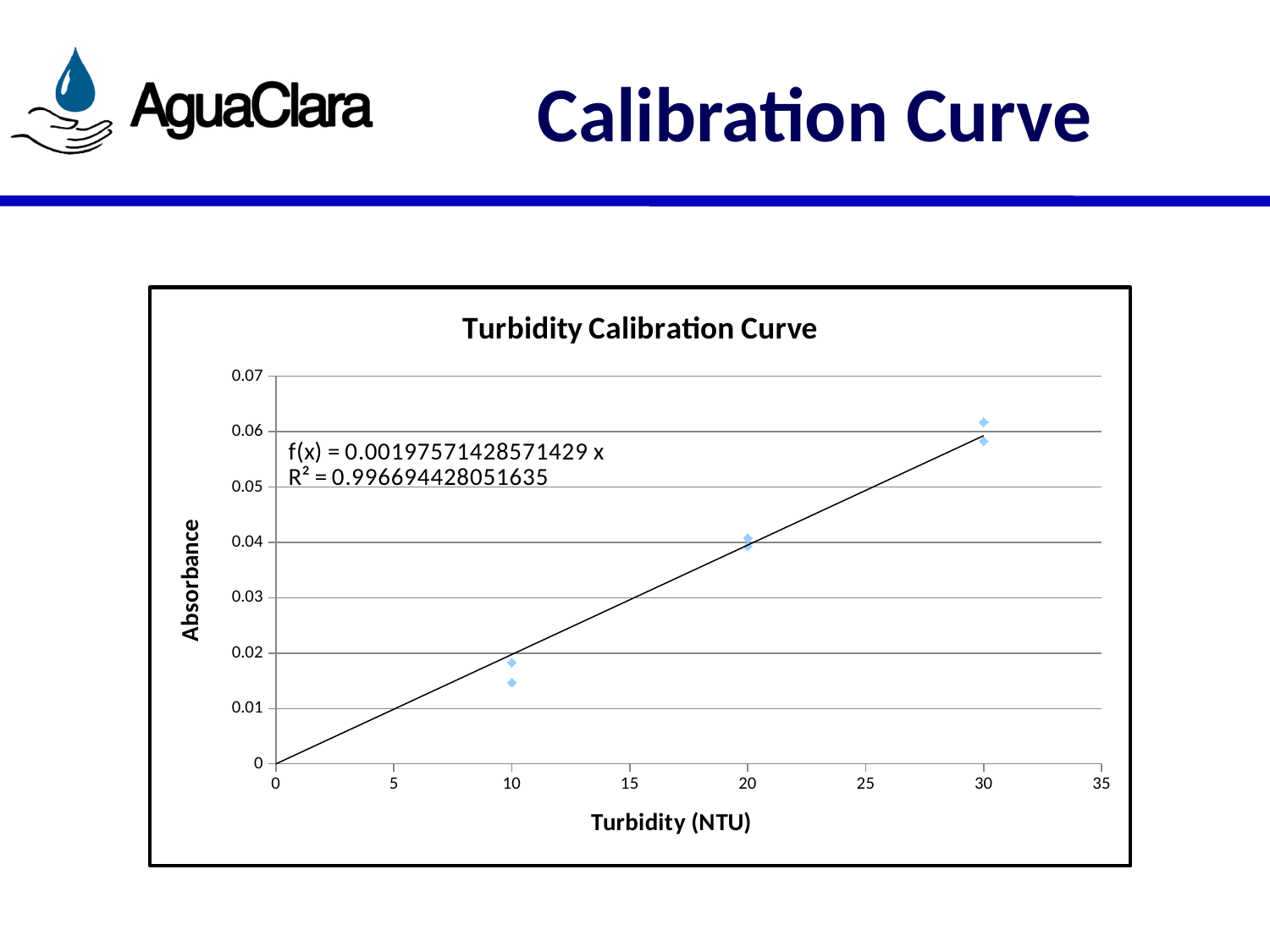

# Calibration Curve

### Chart: Turbidity Calibration Curve

| Category |  |
|---|---|